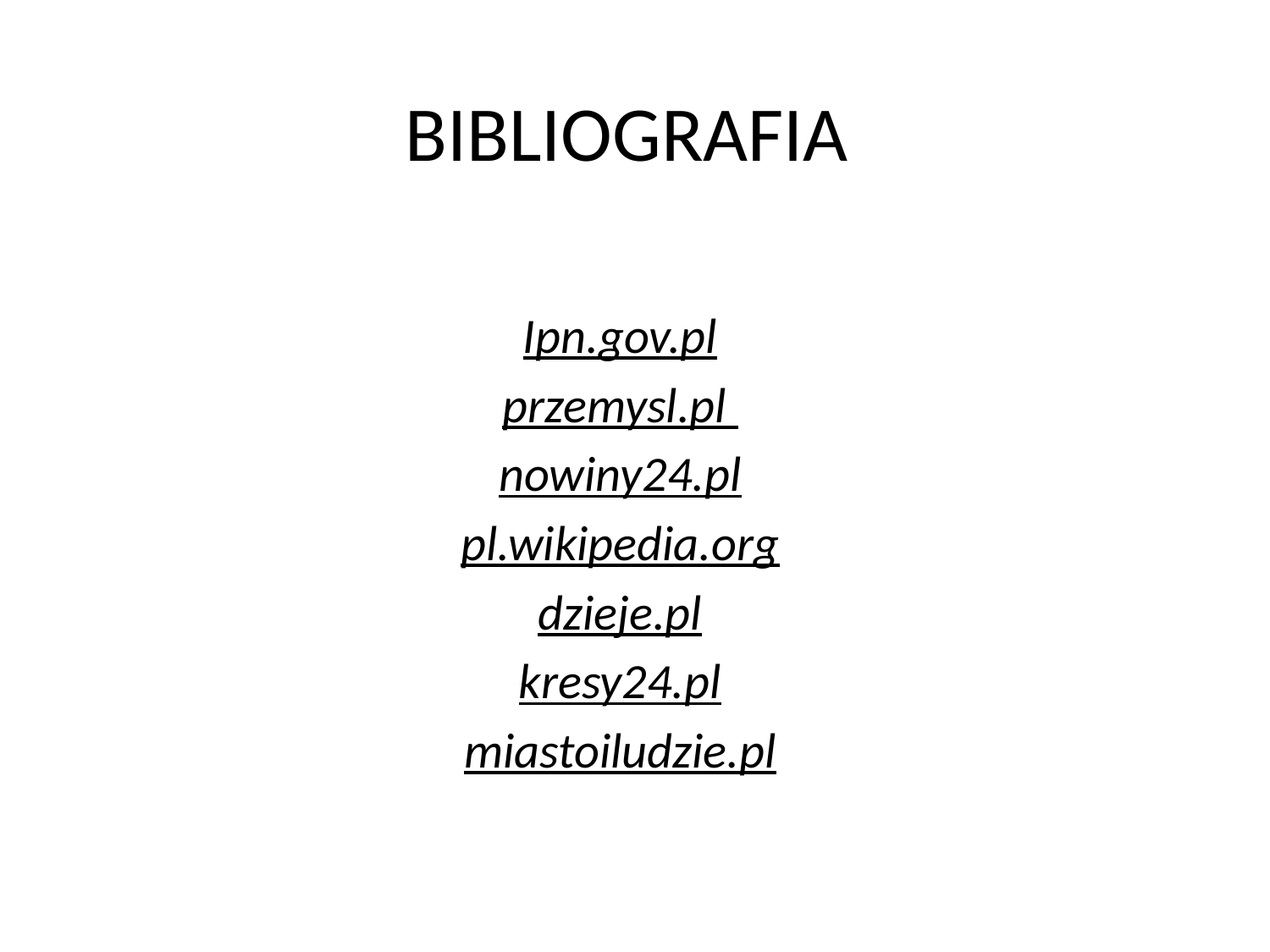

# BIBLIOGRAFIA
Ipn.gov.pl
przemysl.pl
nowiny24.pl
pl.wikipedia.org
dzieje.pl
kresy24.pl
miastoiludzie.pl